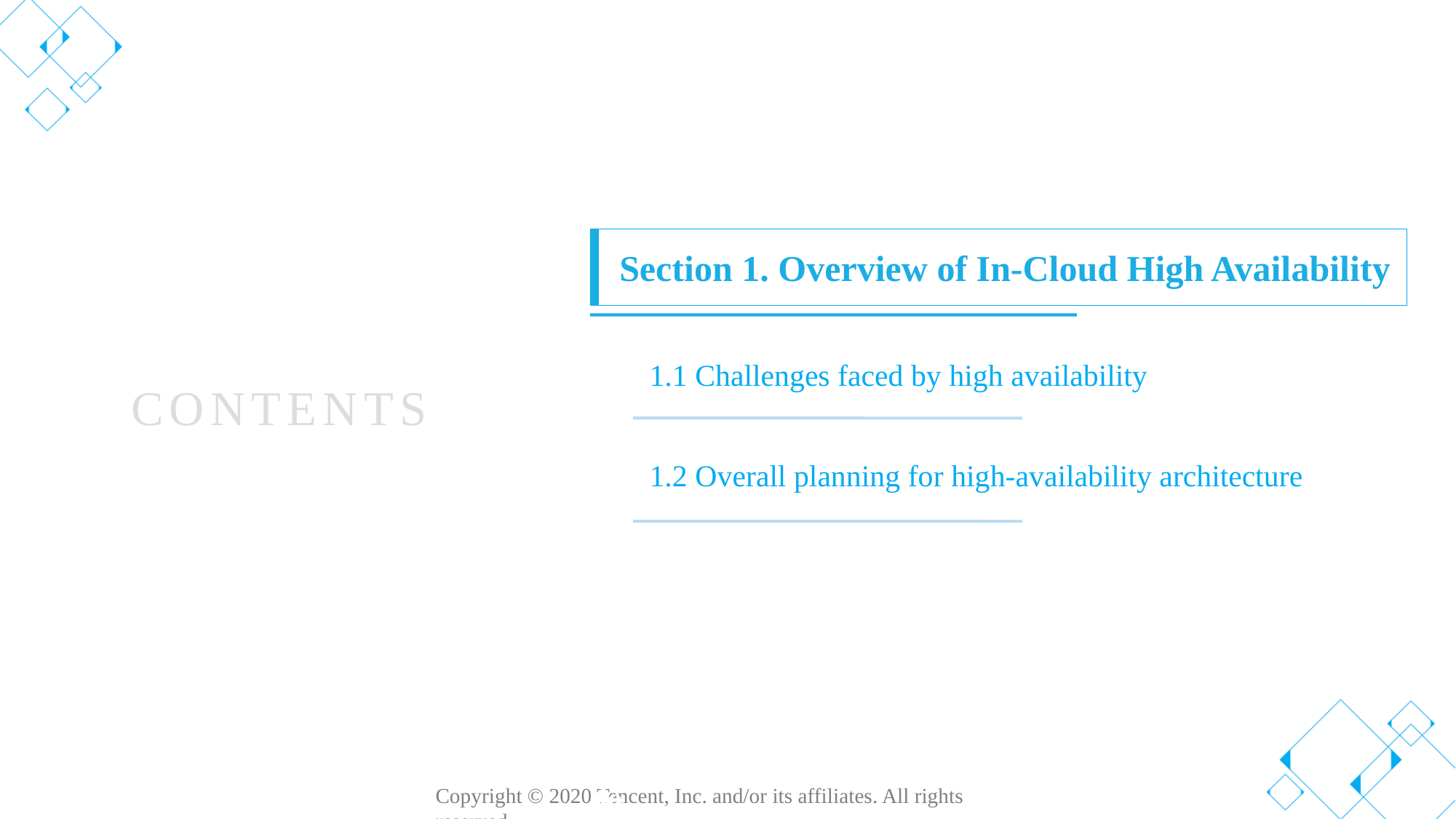

Section 1. Overview of In-Cloud High Availability

Section 1. Evolution of Cloud Computing
1.1 Challenges faced by high availability
CONTENTS

1.2 Overall planning for high-availability architecture